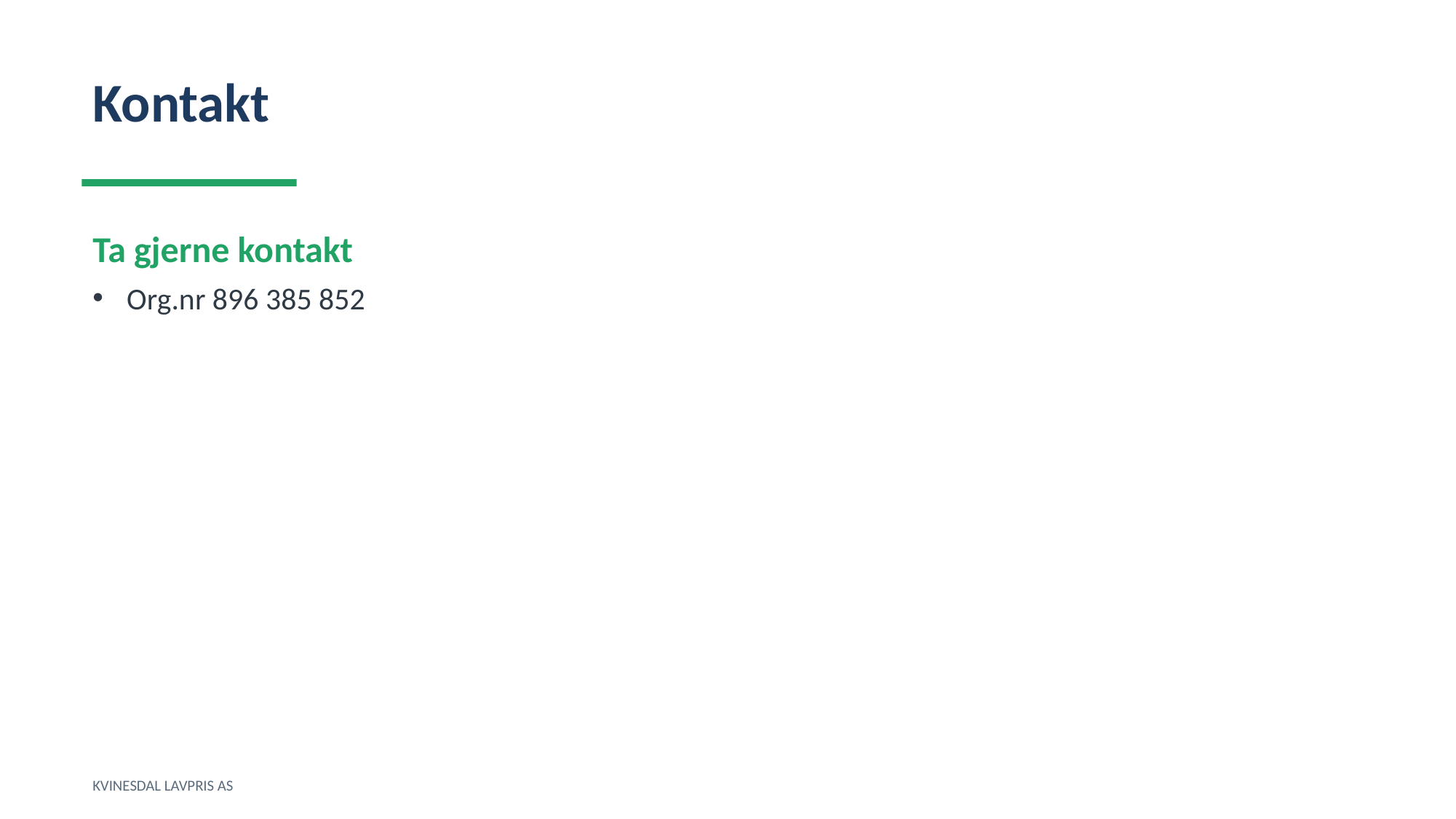

Kontakt

Ta gjerne kontakt
Org.nr 896 385 852
KVINESDAL LAVPRIS AS